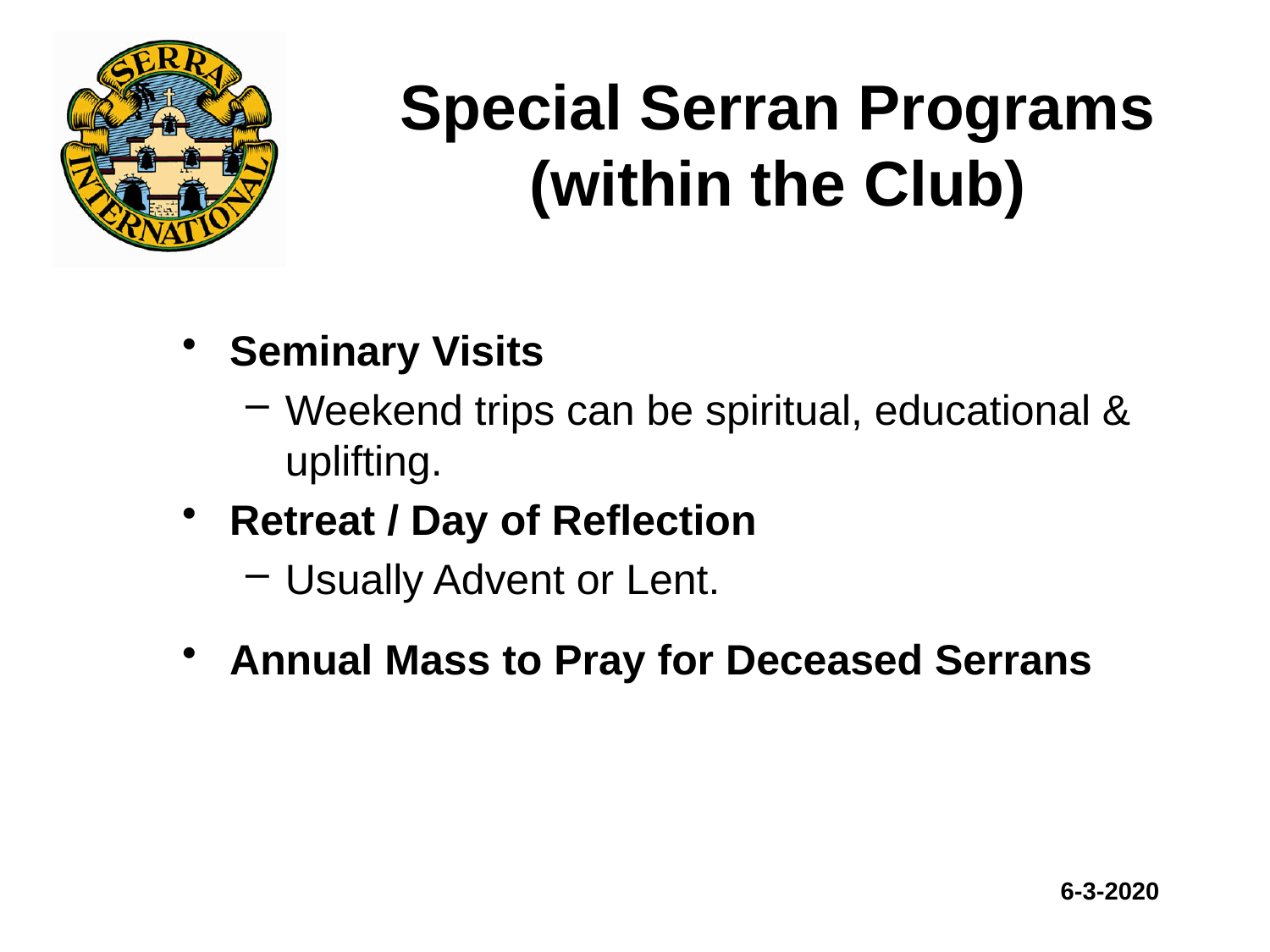

# Special Serran Programs (within the Club)
Seminary Visits
Weekend trips can be spiritual, educational & uplifting.
Retreat / Day of Reflection
Usually Advent or Lent.
Annual Mass to Pray for Deceased Serrans